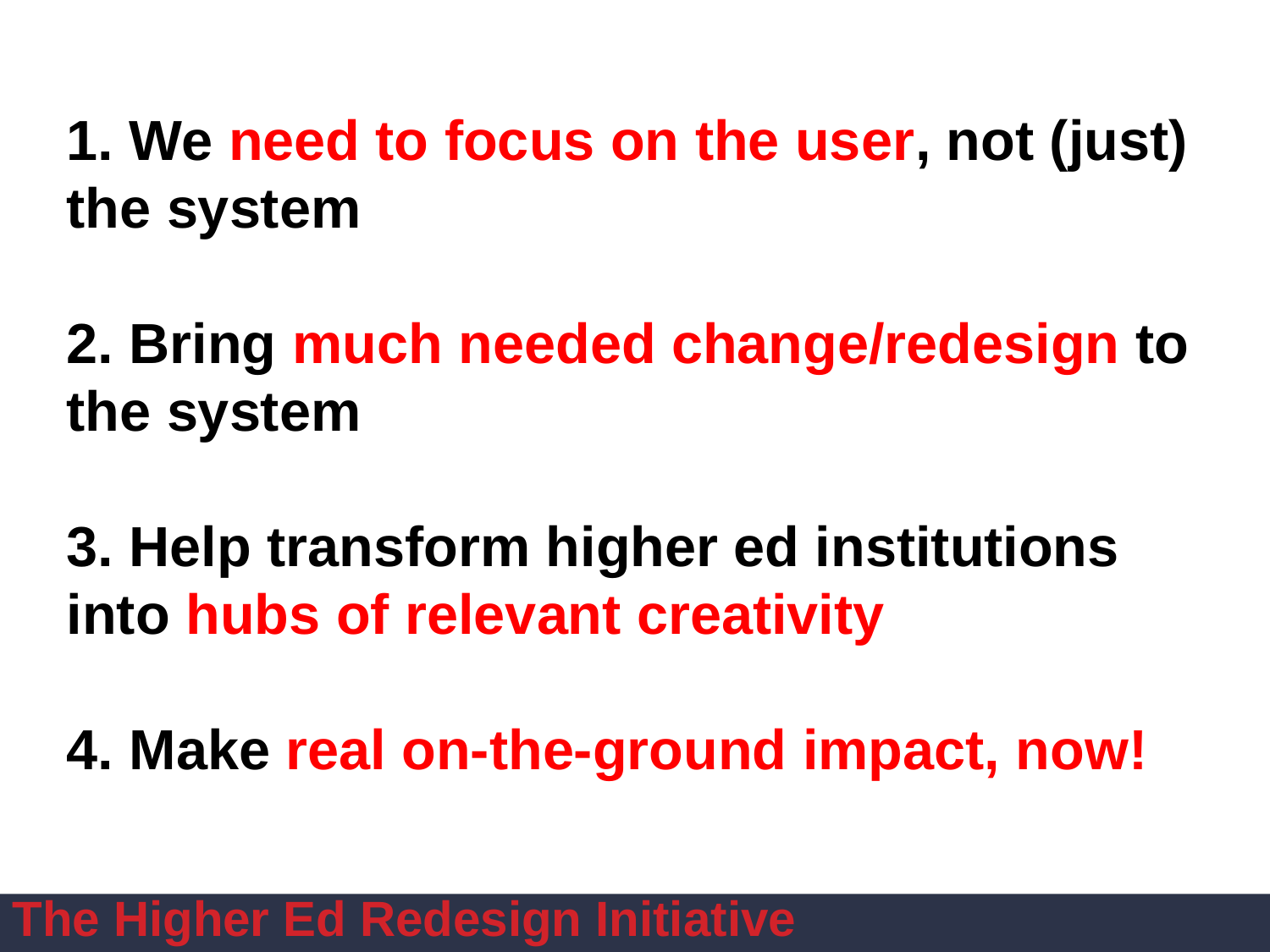

# 1. We need to focus on the user, not (just) the system 2. Bring much needed change/redesign to the system 3. Help transform higher ed institutions into hubs of relevant creativity 4. Make real on-the-ground impact, now!

The Higher Ed Redesign Initiative